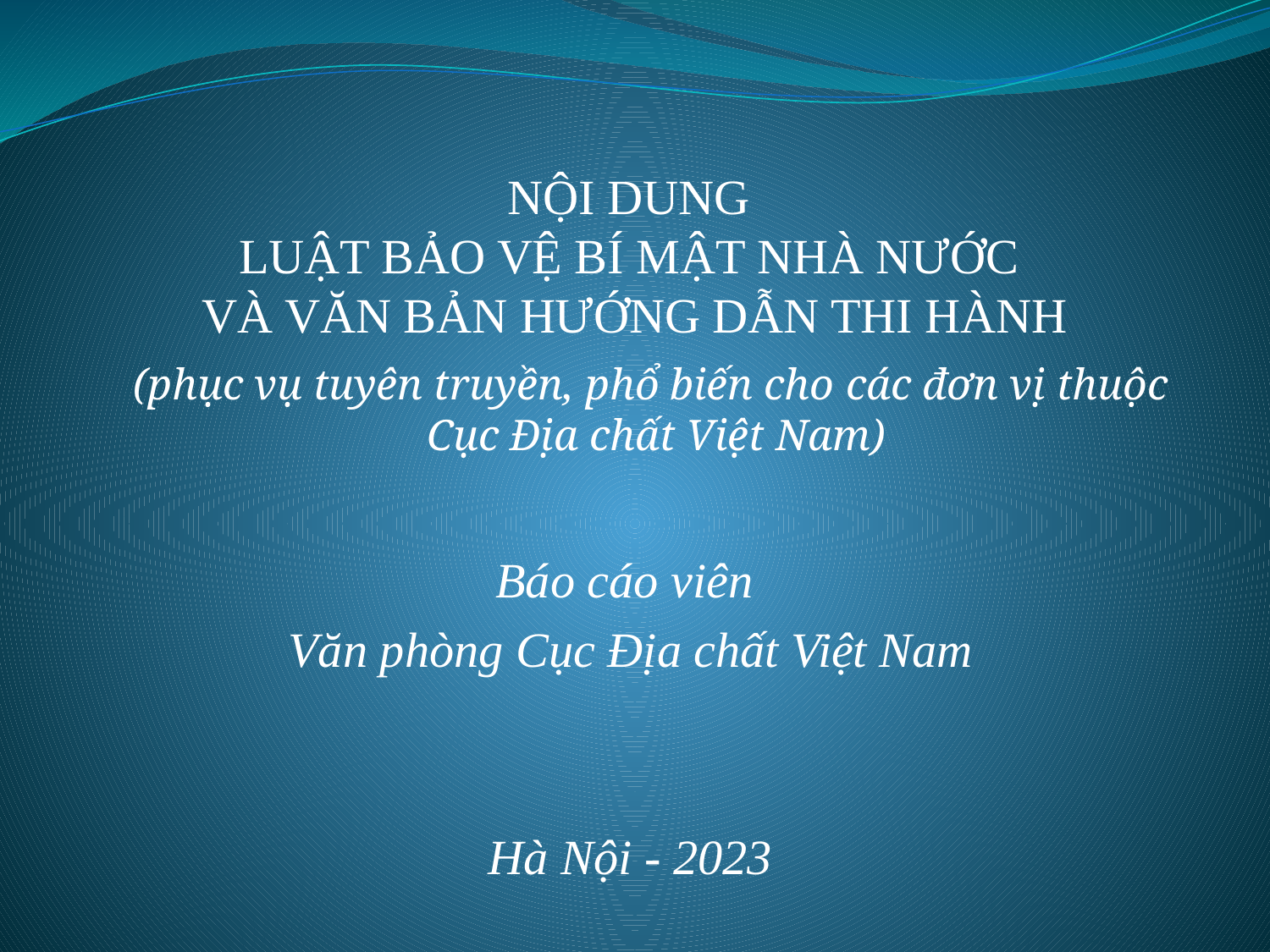

NỘI DUNG
LUẬT BẢO VỆ BÍ MẬT NHÀ NƯỚC
VÀ VĂN BẢN HƯỚNG DẪN THI HÀNH
(phục vụ tuyên truyền, phổ biến cho các đơn vị thuộc
Cục Địa chất Việt Nam)
Báo cáo viên
Văn phòng Cục Địa chất Việt Nam

Hà Nội - 2023